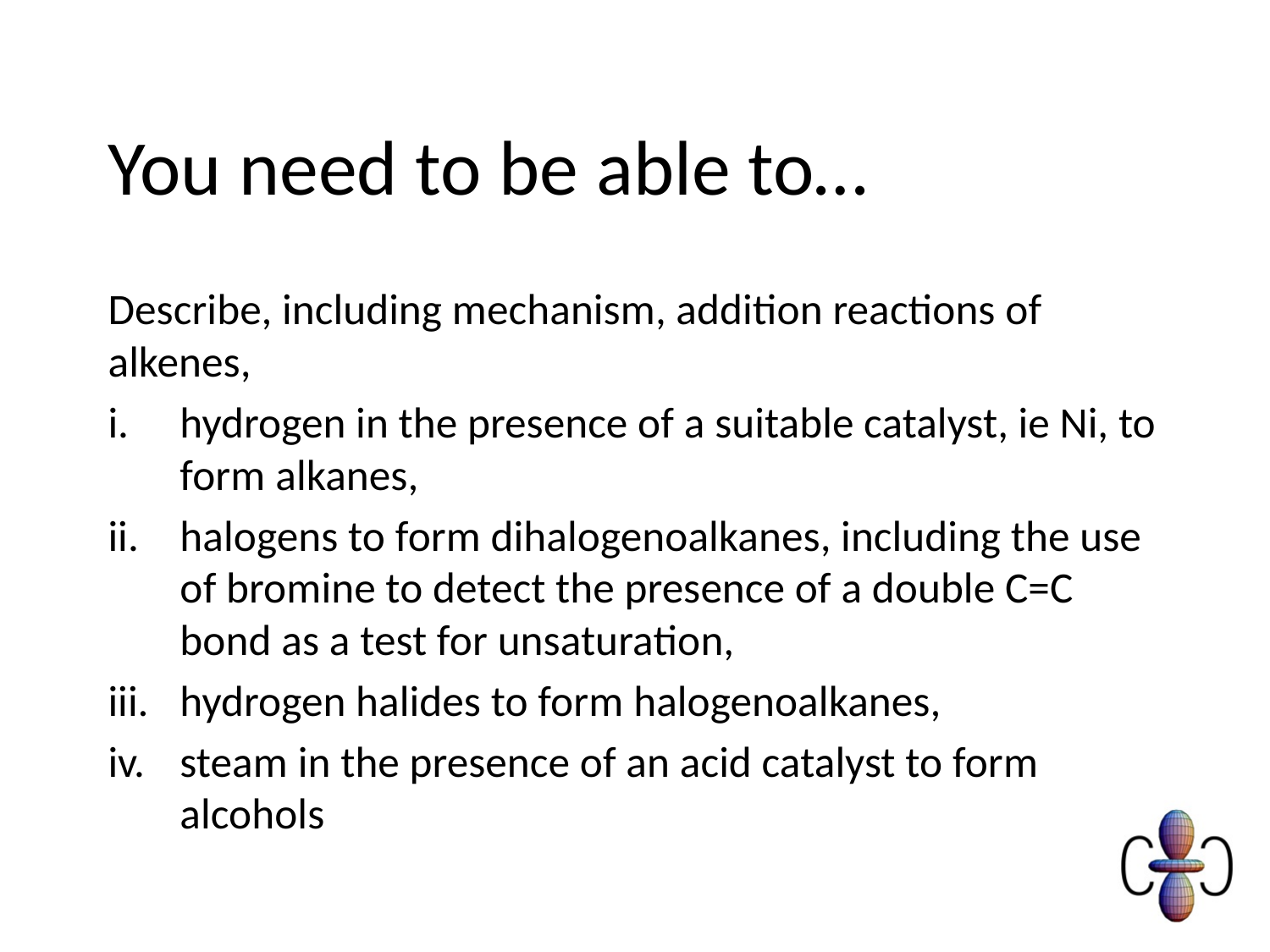

# You need to be able to…
Describe, including mechanism, addition reactions of alkenes,
hydrogen in the presence of a suitable catalyst, ie Ni, to form alkanes,
halogens to form dihalogenoalkanes, including the use of bromine to detect the presence of a double C=C bond as a test for unsaturation,
hydrogen halides to form halogenoalkanes,
steam in the presence of an acid catalyst to form alcohols